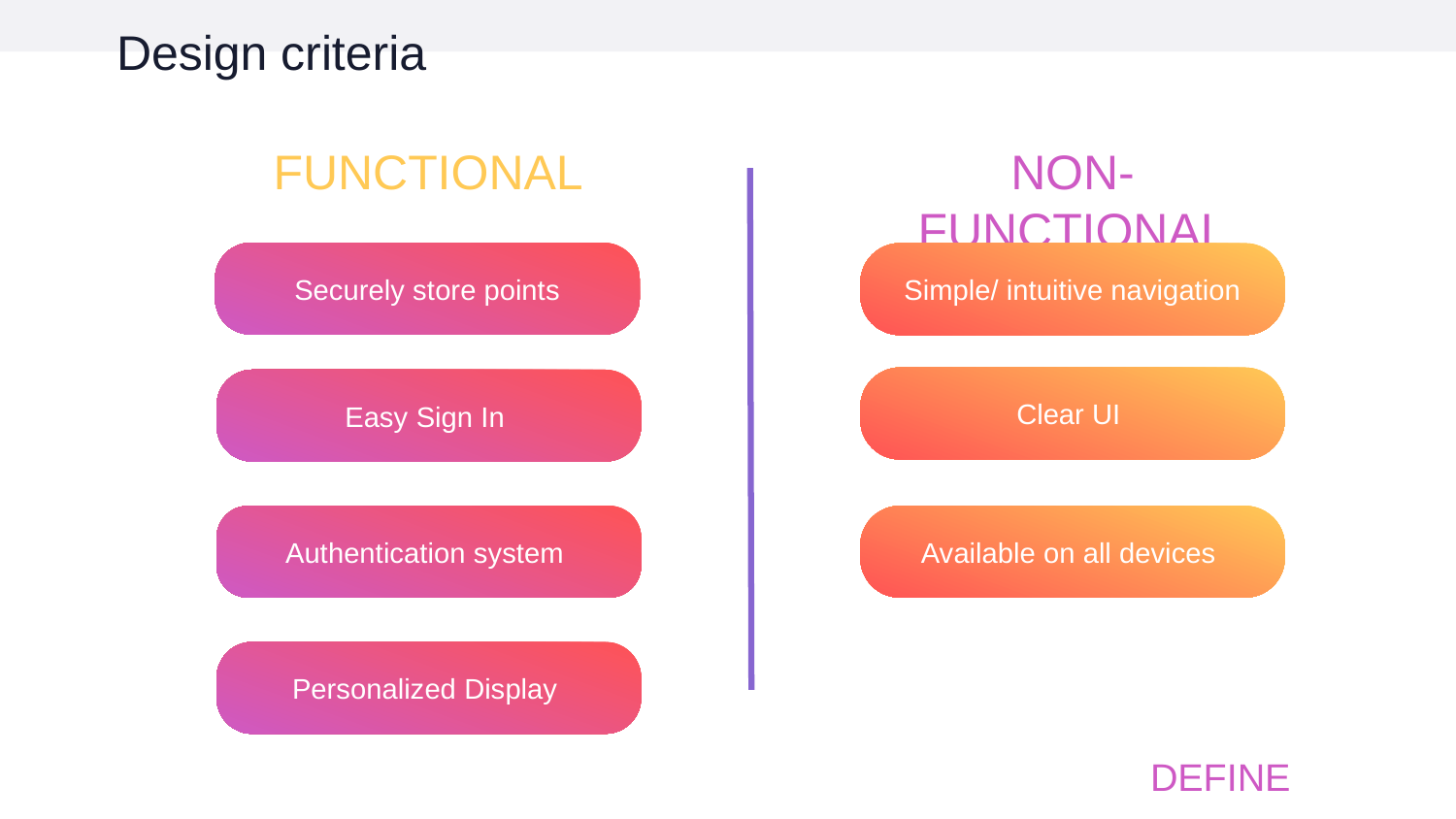

# Design criteria

FUNCTIONAL
NON-FUNCTIONAL
Securely store points

Simple/ intuitive navigation

Clear UI

Easy Sign In

Authentication system

Available on all devices

Personalized Display
DEFINE